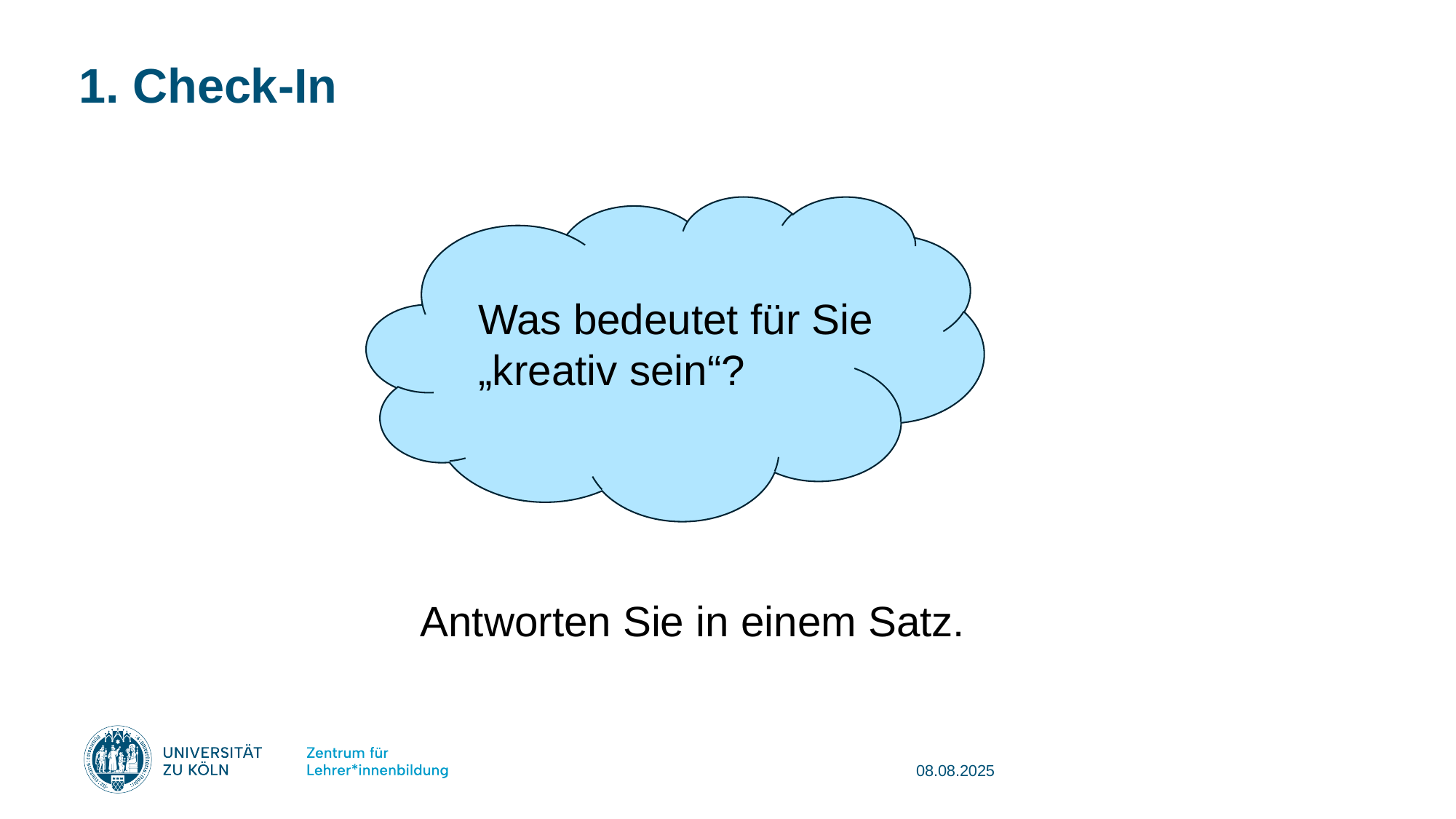

# 1. Check-In

Was bedeutet für Sie „kreativ sein“?
Antworten Sie in einem Satz.
08.08.2025